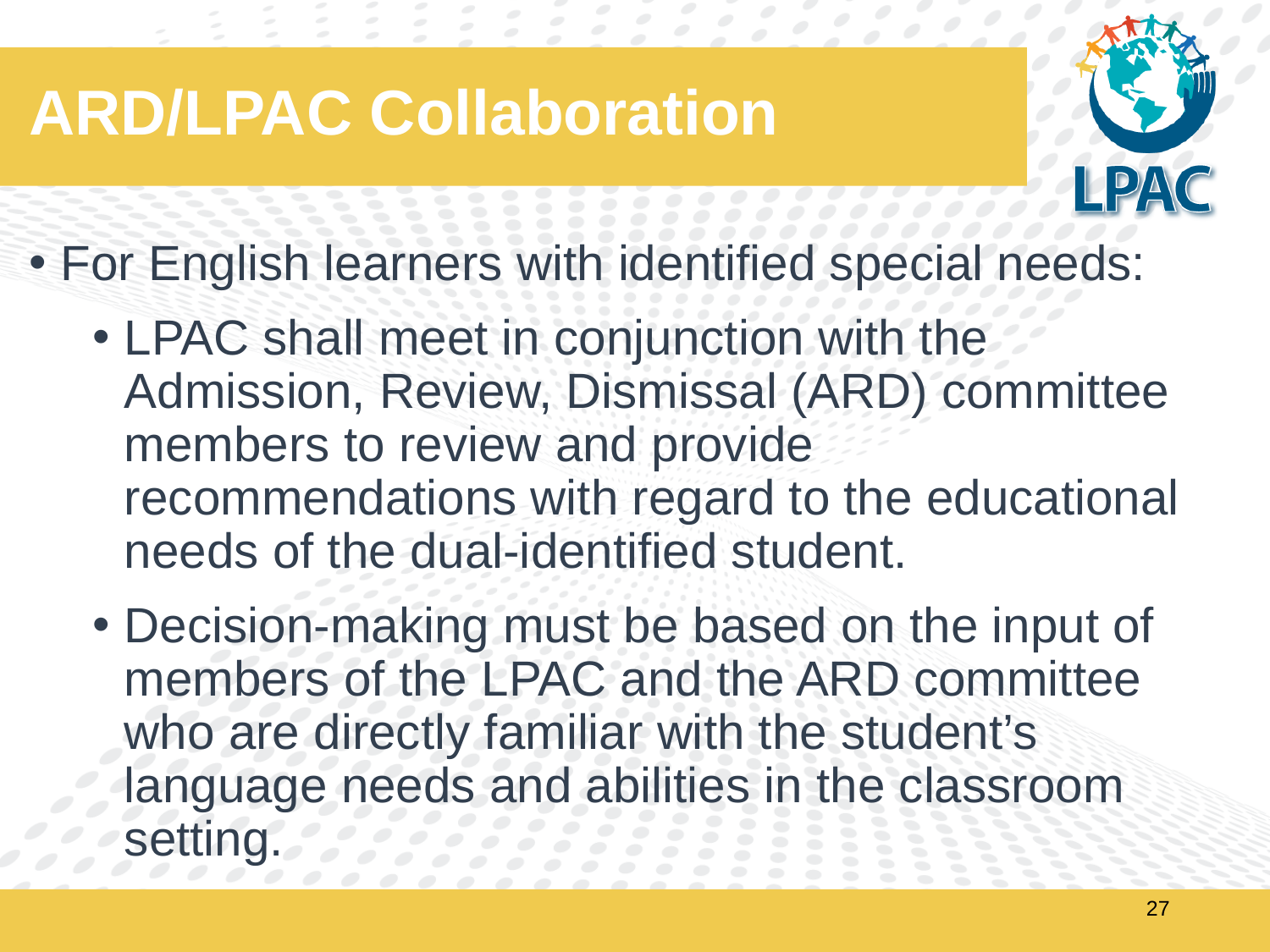

# ARD/LPAC Collaboration
For English learners with identified special needs:
LPAC shall meet in conjunction with the Admission, Review, Dismissal (ARD) committee members to review and provide recommendations with regard to the educational needs of the dual-identified student.
Decision-making must be based on the input of members of the LPAC and the ARD committee who are directly familiar with the student’s language needs and abilities in the classroom setting.
27